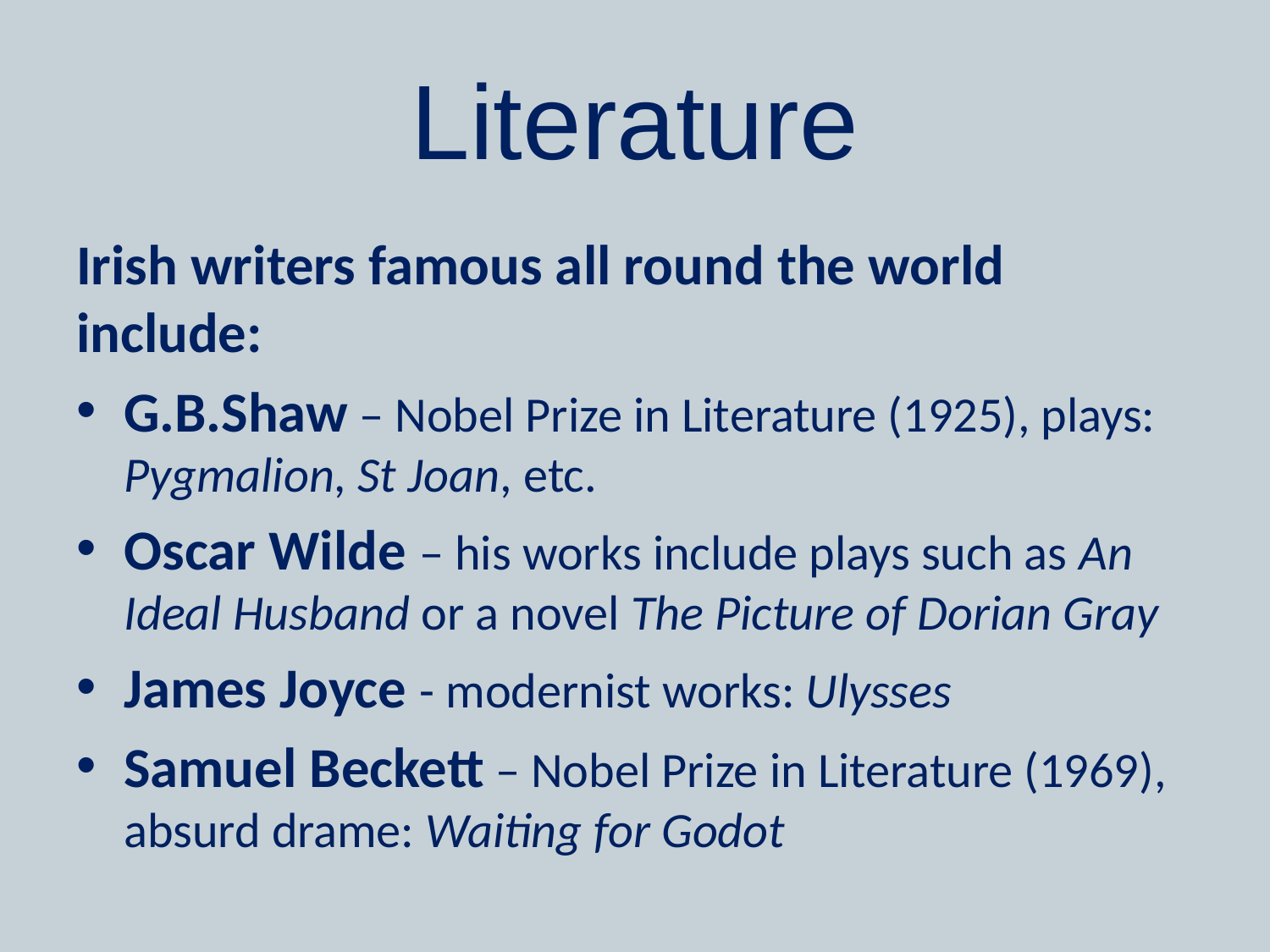

# Literature
Irish writers famous all round the world include:
G.B.Shaw – Nobel Prize in Literature (1925), plays: Pygmalion, St Joan, etc.
Oscar Wilde – his works include plays such as An Ideal Husband or a novel The Picture of Dorian Gray
James Joyce - modernist works: Ulysses
Samuel Beckett – Nobel Prize in Literature (1969), absurd drame: Waiting for Godot